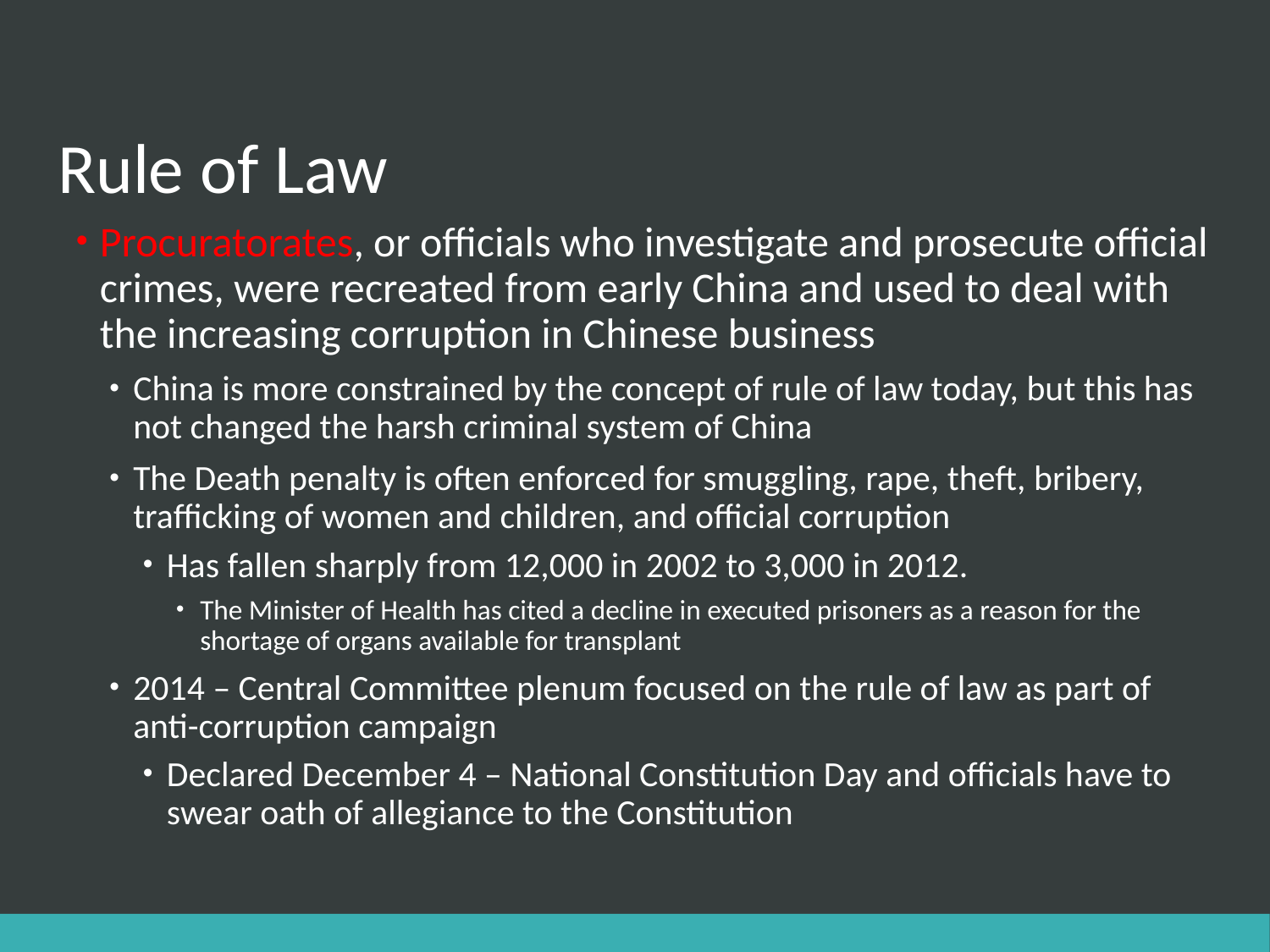

# Rule of Law
Procuratorates, or officials who investigate and prosecute official crimes, were recreated from early China and used to deal with the increasing corruption in Chinese business
China is more constrained by the concept of rule of law today, but this has not changed the harsh criminal system of China
The Death penalty is often enforced for smuggling, rape, theft, bribery, trafficking of women and children, and official corruption
Has fallen sharply from 12,000 in 2002 to 3,000 in 2012.
The Minister of Health has cited a decline in executed prisoners as a reason for the shortage of organs available for transplant
2014 – Central Committee plenum focused on the rule of law as part of anti-corruption campaign
Declared December 4 – National Constitution Day and officials have to swear oath of allegiance to the Constitution